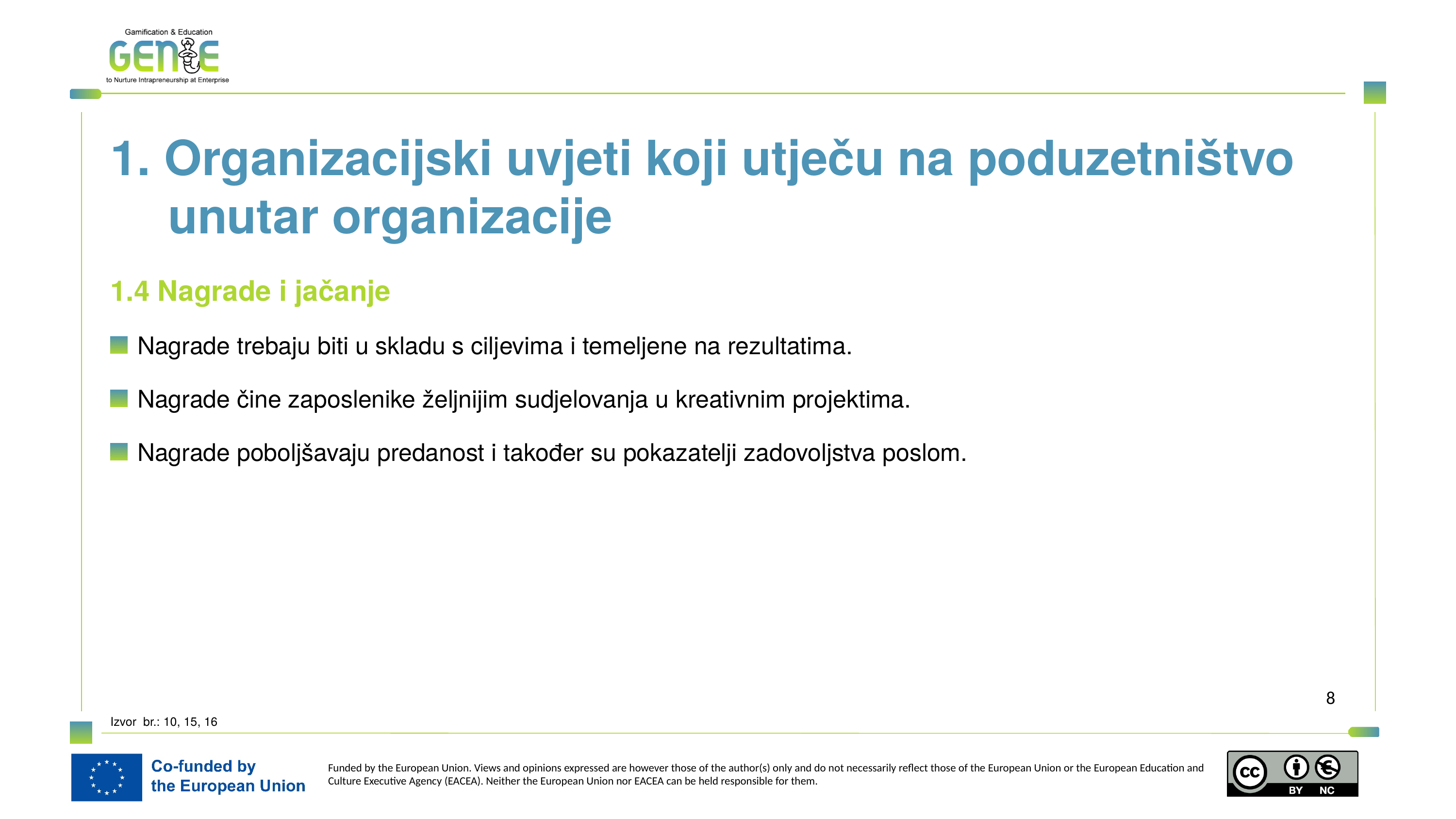

1. Organizacijski uvjeti koji utječu na poduzetništvo unutar organizacije
1.4 Nagrade i jačanje
Nagrade trebaju biti u skladu s ciljevima i temeljene na rezultatima.
Nagrade čine zaposlenike željnijim sudjelovanja u kreativnim projektima.
Nagrade poboljšavaju predanost i također su pokazatelji zadovoljstva poslom.
Izvor  br.: 10, 15, 16